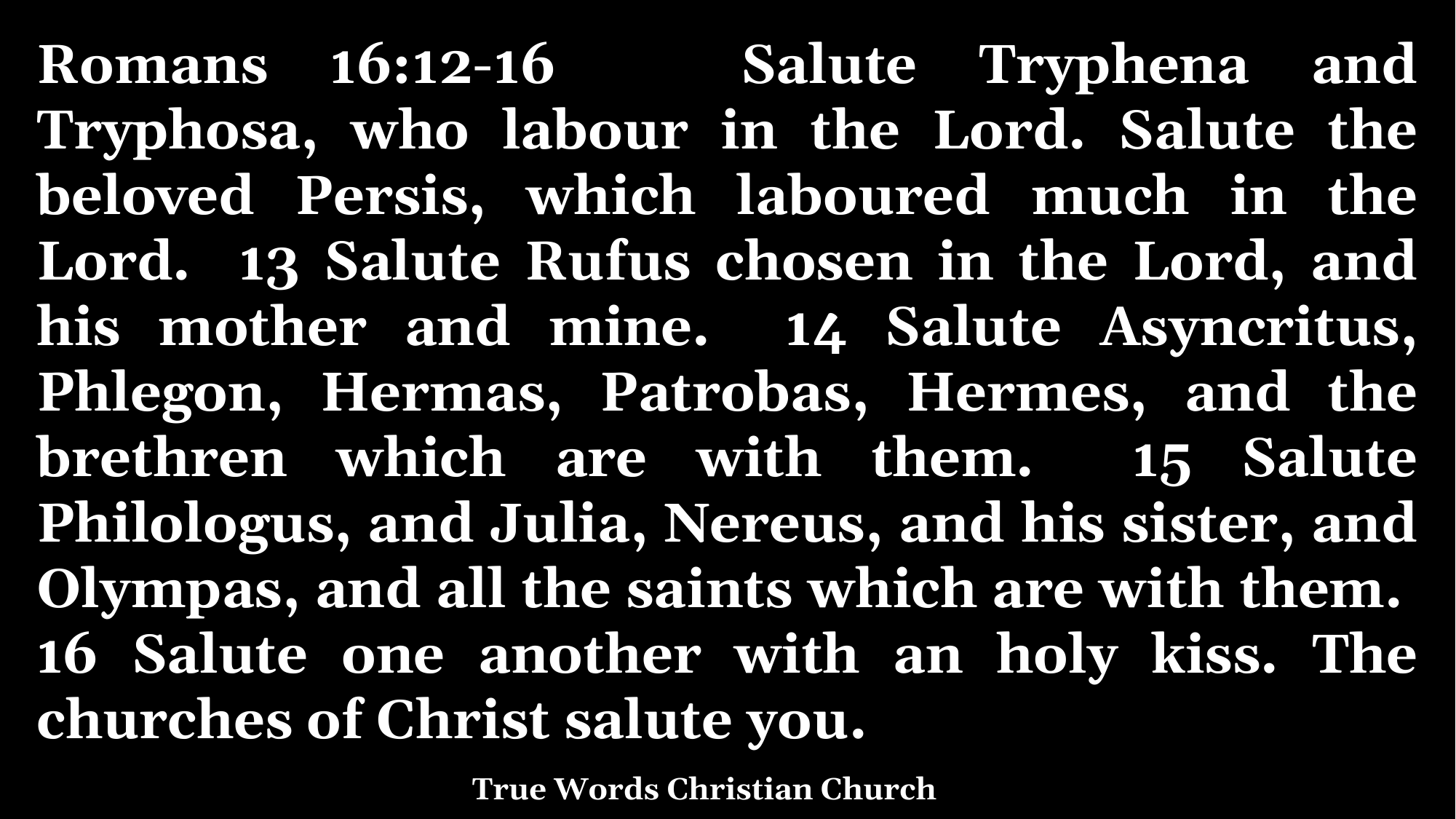

Romans 16:12-16   Salute Tryphena and Tryphosa, who labour in the Lord. Salute the beloved Persis, which laboured much in the Lord.  13 Salute Rufus chosen in the Lord, and his mother and mine.  14 Salute Asyncritus, Phlegon, Hermas, Patrobas, Hermes, and the brethren which are with them.  15 Salute Philologus, and Julia, Nereus, and his sister, and Olympas, and all the saints which are with them.  16 Salute one another with an holy kiss. The churches of Christ salute you.
True Words Christian Church